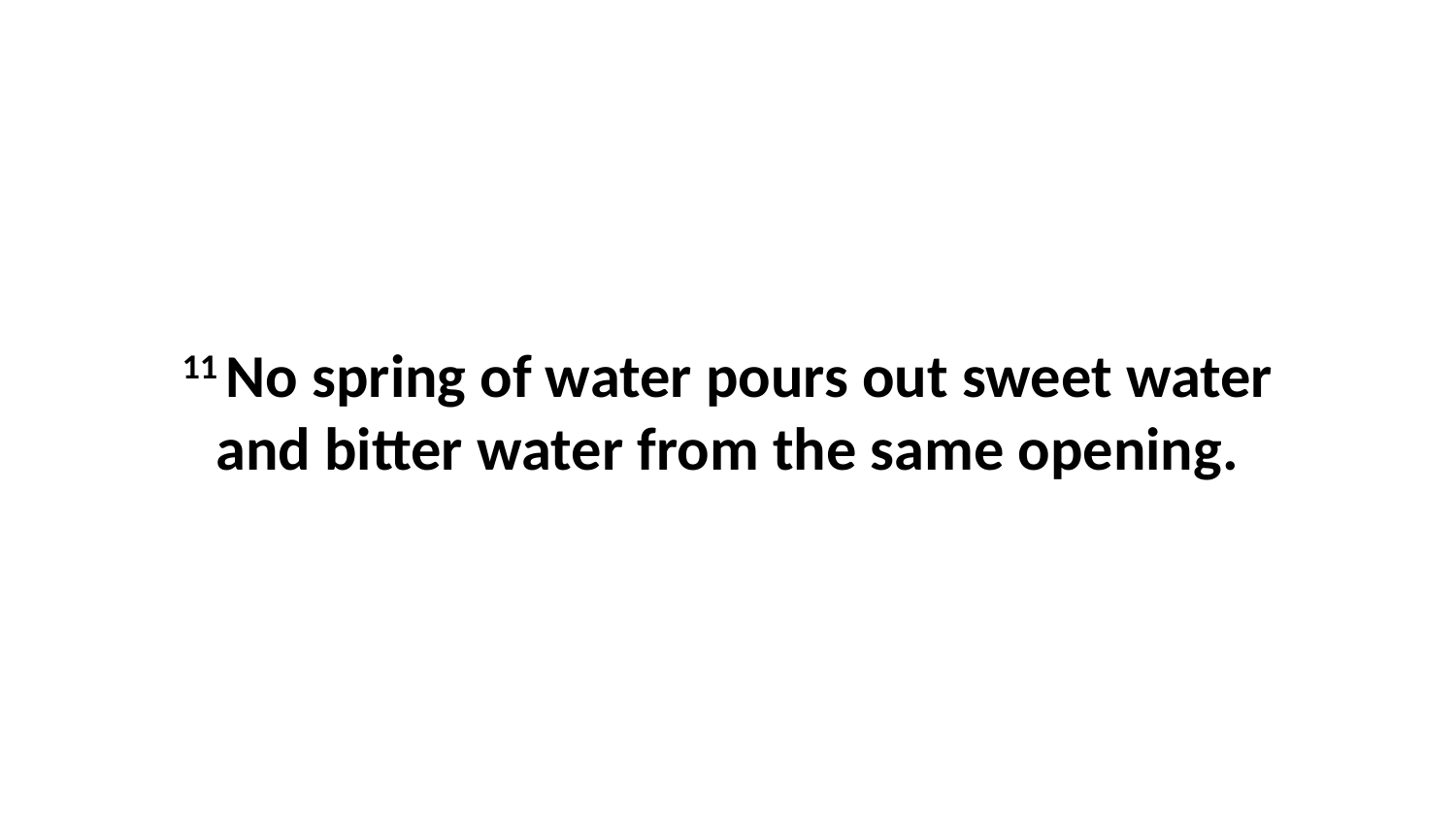

11 No spring of water pours out sweet water and bitter water from the same opening.